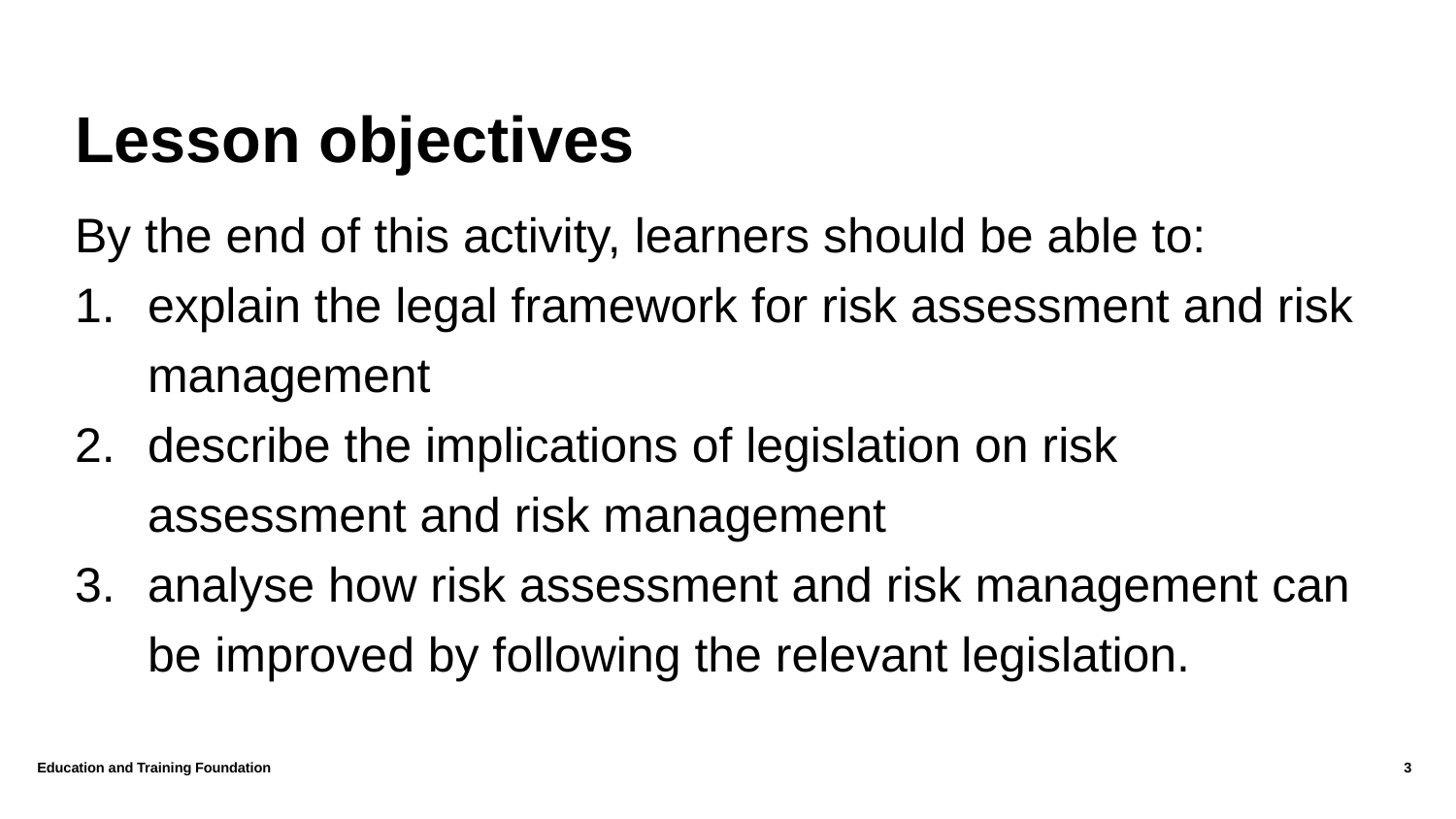

# Lesson objectives
By the end of this activity, learners should be able to:
explain the legal framework for risk assessment and risk management
describe the implications of legislation on risk assessment and risk management
analyse how risk assessment and risk management can be improved by following the relevant legislation.
Education and Training Foundation
3